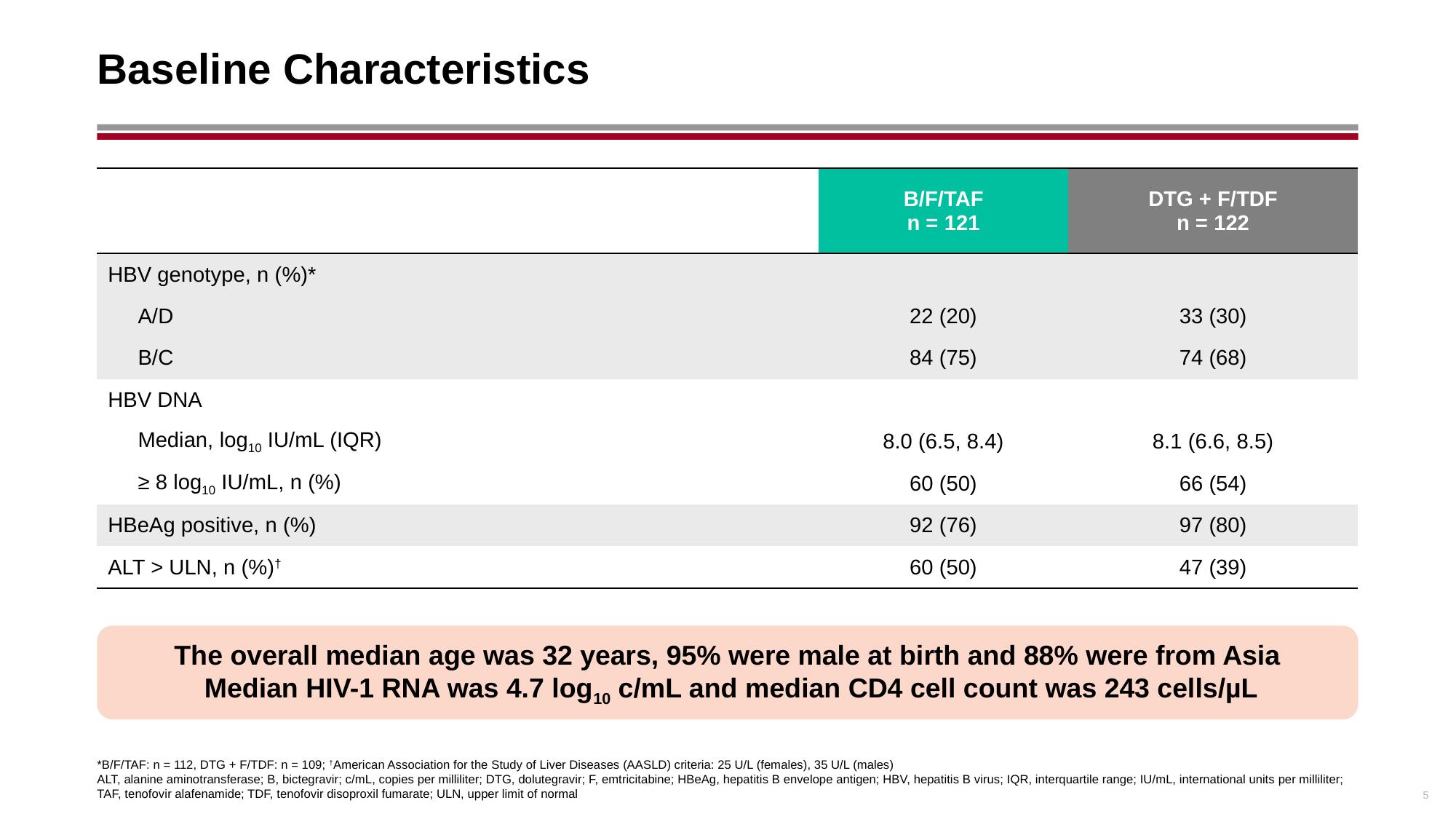

# Baseline Characteristics
|  | B/F/TAF n = 121 | DTG + F/TDF n = 122 |
| --- | --- | --- |
| HBV genotype, n (%)\* |  |  |
| A/D | 22 (20) | 33 (30) |
| B/C | 84 (75) | 74 (68) |
| HBV DNA |  |  |
| Median, log10 IU/mL (IQR) | 8.0 (6.5, 8.4) | 8.1 (6.6, 8.5) |
| ≥ 8 log10 IU/mL, n (%) | 60 (50) | 66 (54) |
| HBeAg positive, n (%) | 92 (76) | 97 (80) |
| ALT > ULN, n (%)† | 60 (50) | 47 (39) |
The overall median age was 32 years, 95% were male at birth and 88% were from Asia
 Median HIV-1 RNA was 4.7 log10 c/mL and median CD4 cell count was 243 cells/µL
*B/F/TAF: n = 112, DTG + F/TDF: n = 109; †American Association for the Study of Liver Diseases (AASLD) criteria: 25 U/L (females), 35 U/L (males)
ALT, alanine aminotransferase; B, bictegravir; c/mL, copies per milliliter; DTG, dolutegravir; F, emtricitabine; HBeAg, hepatitis B envelope antigen; HBV, hepatitis B virus; IQR, interquartile range; IU/mL, international units per milliliter;
TAF, tenofovir alafenamide; TDF, tenofovir disoproxil fumarate; ULN, upper limit of normal
5